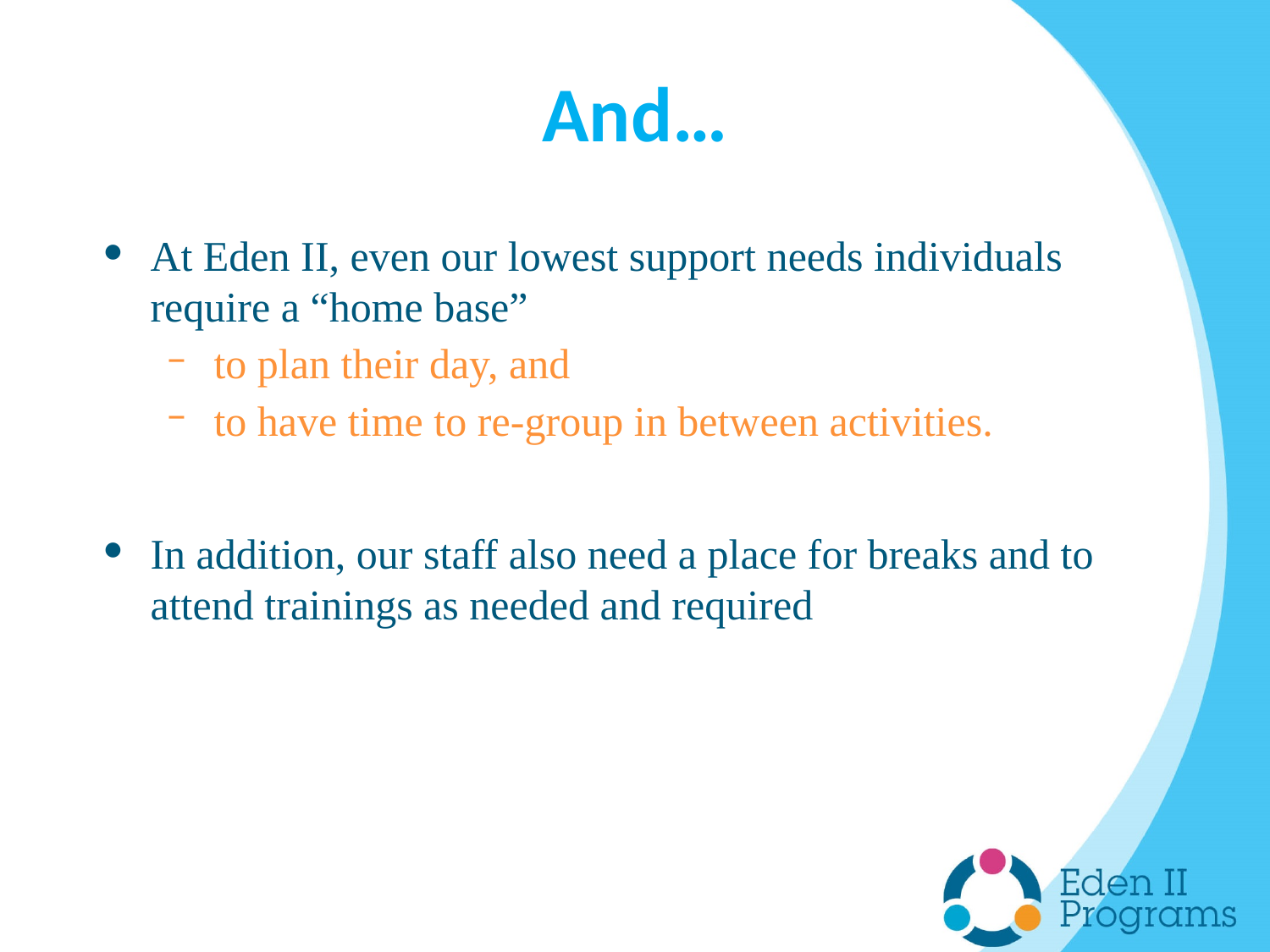

# And…
At Eden II, even our lowest support needs individuals require a “home base”
to plan their day, and
to have time to re-group in between activities.

In addition, our staff also need a place for breaks and to attend trainings as needed and required